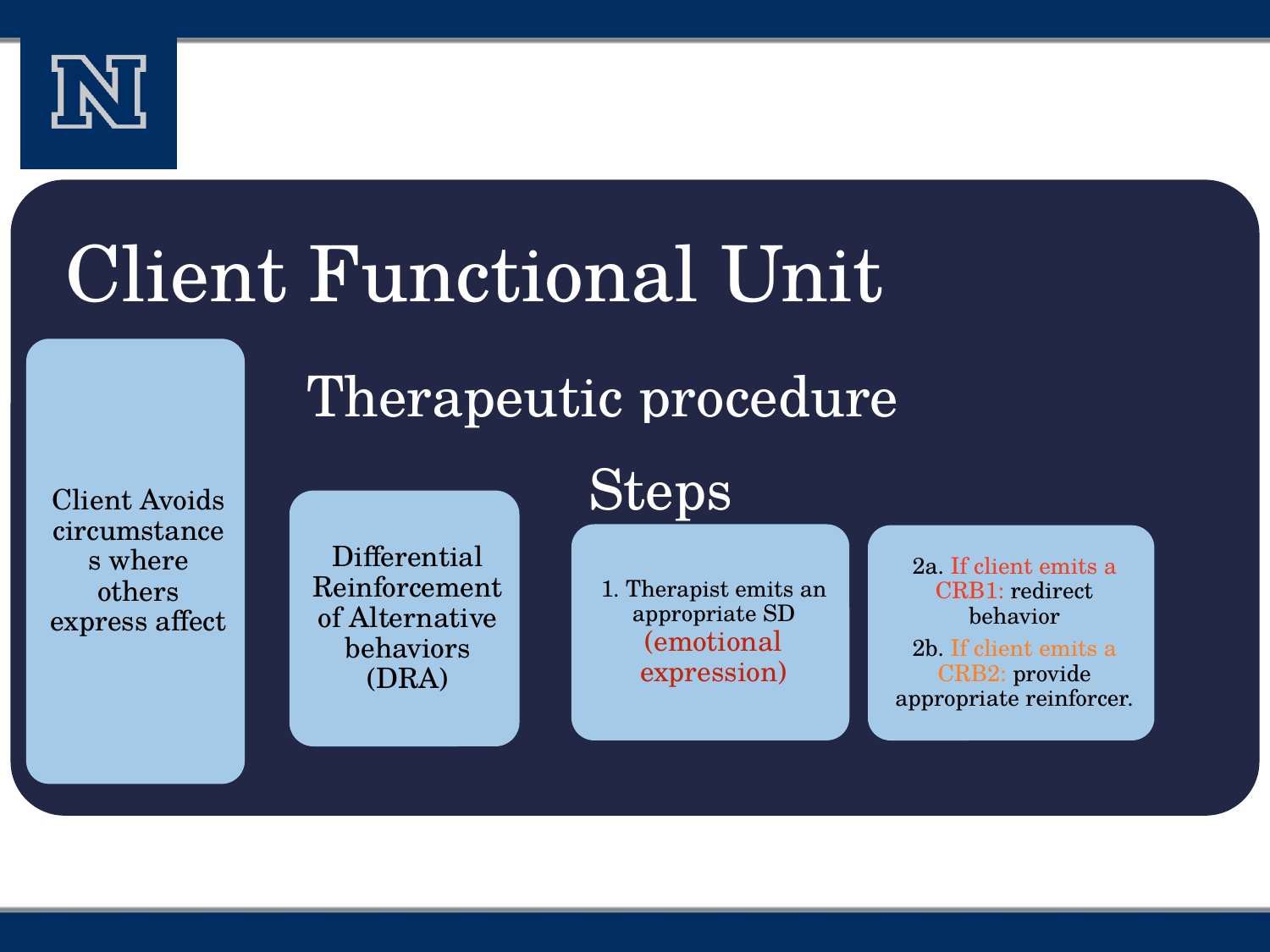

Client Functional Unit
Client Avoids circumstances where others express affect
Therapeutic procedure
Differential Reinforcement of Alternative behaviors (DRA)
Steps
1. Therapist emits an appropriate SD (emotional expression)
2a. If client emits a CRB1: redirect behavior
2b. If client emits a CRB2: provide appropriate reinforcer.